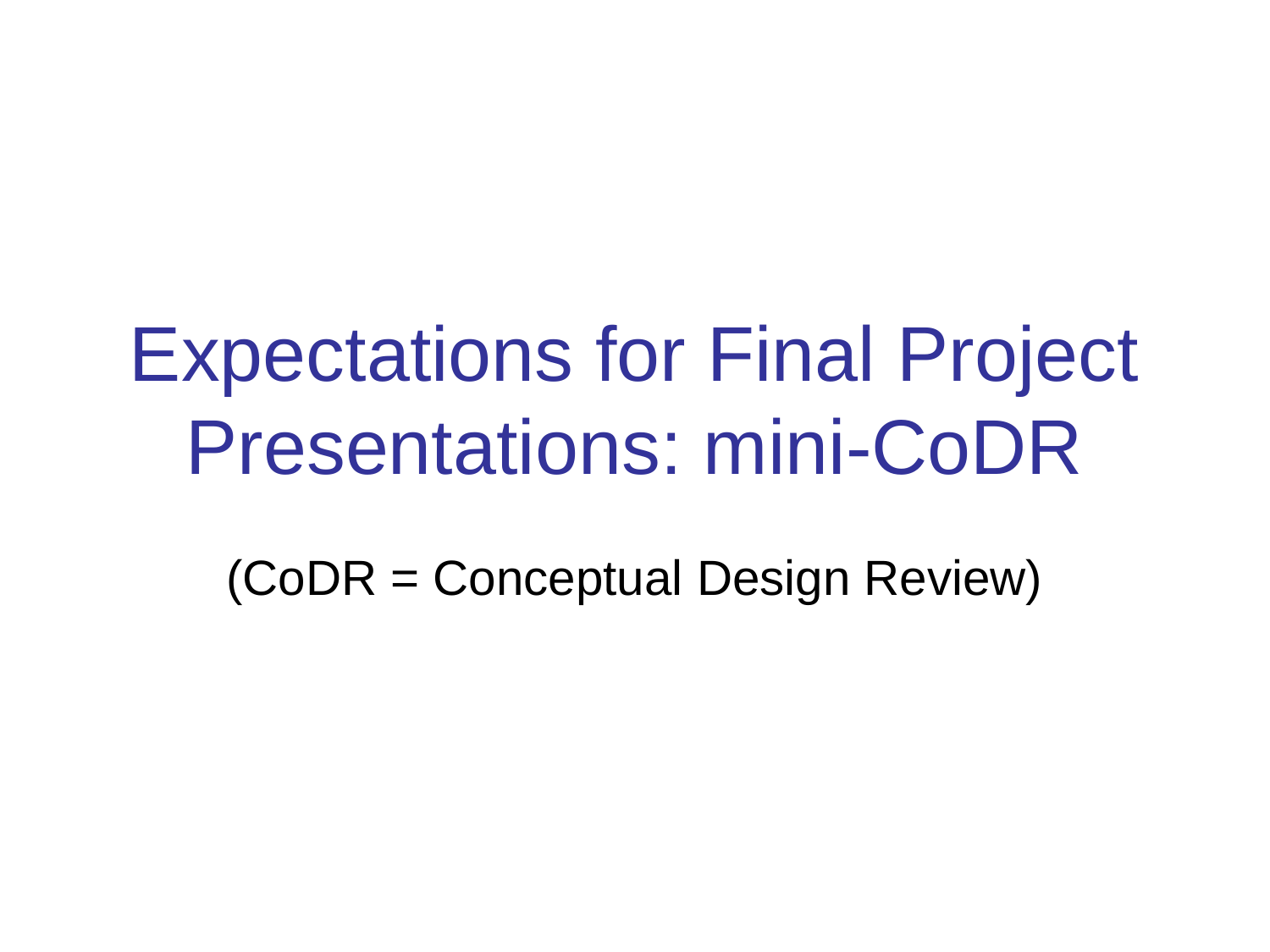

# Expectations for Final Project Presentations: mini-CoDR
(CoDR = Conceptual Design Review)